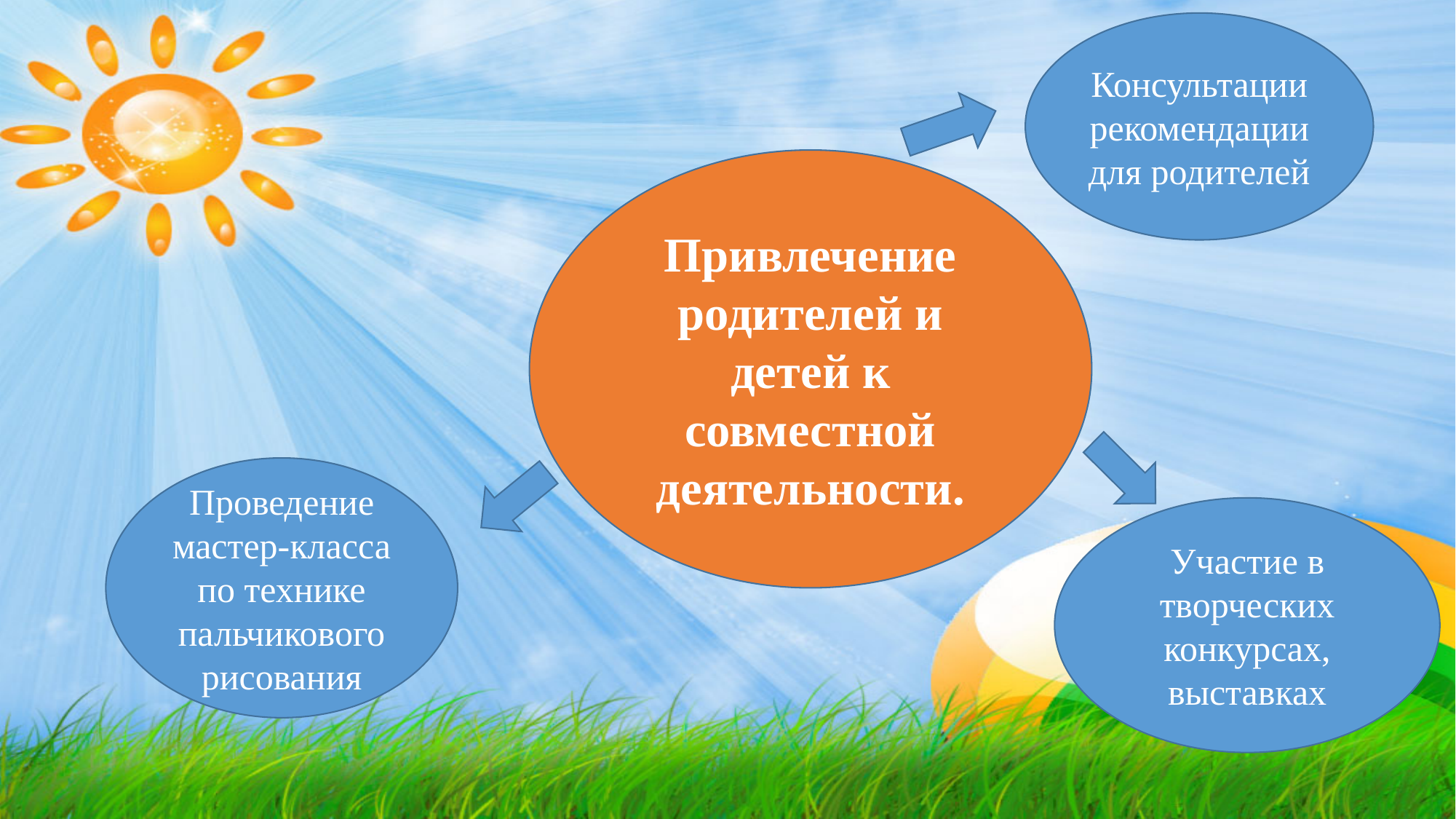

Консультации рекомендации для родителей

Привлечение родителей и детей к совместной деятельности.

Проведение мастер-класса по технике пальчикового рисования
Участие в творческих конкурсах, выставках